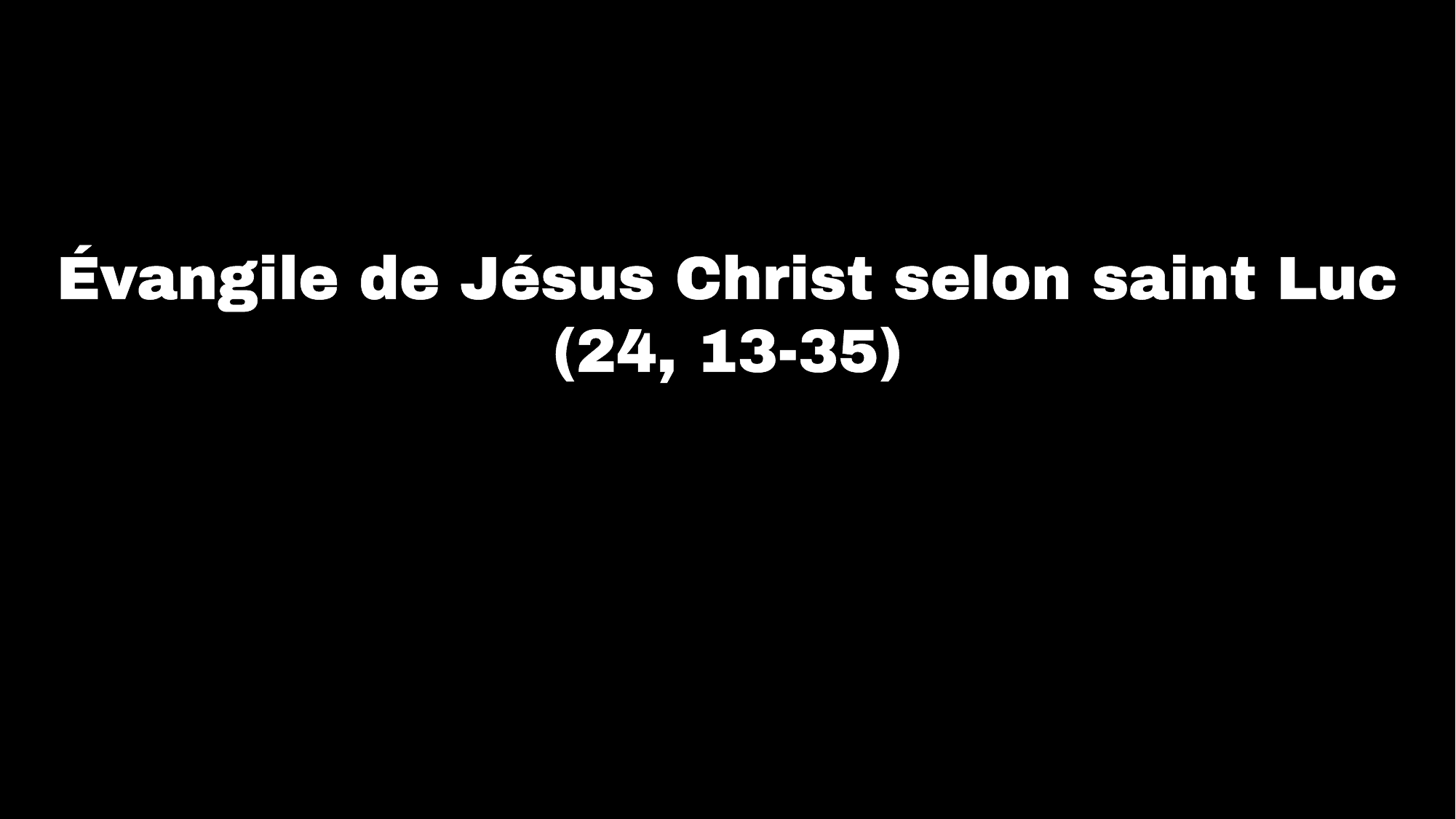

Évangile de Jésus Christ selon saint Luc (24, 13-35)